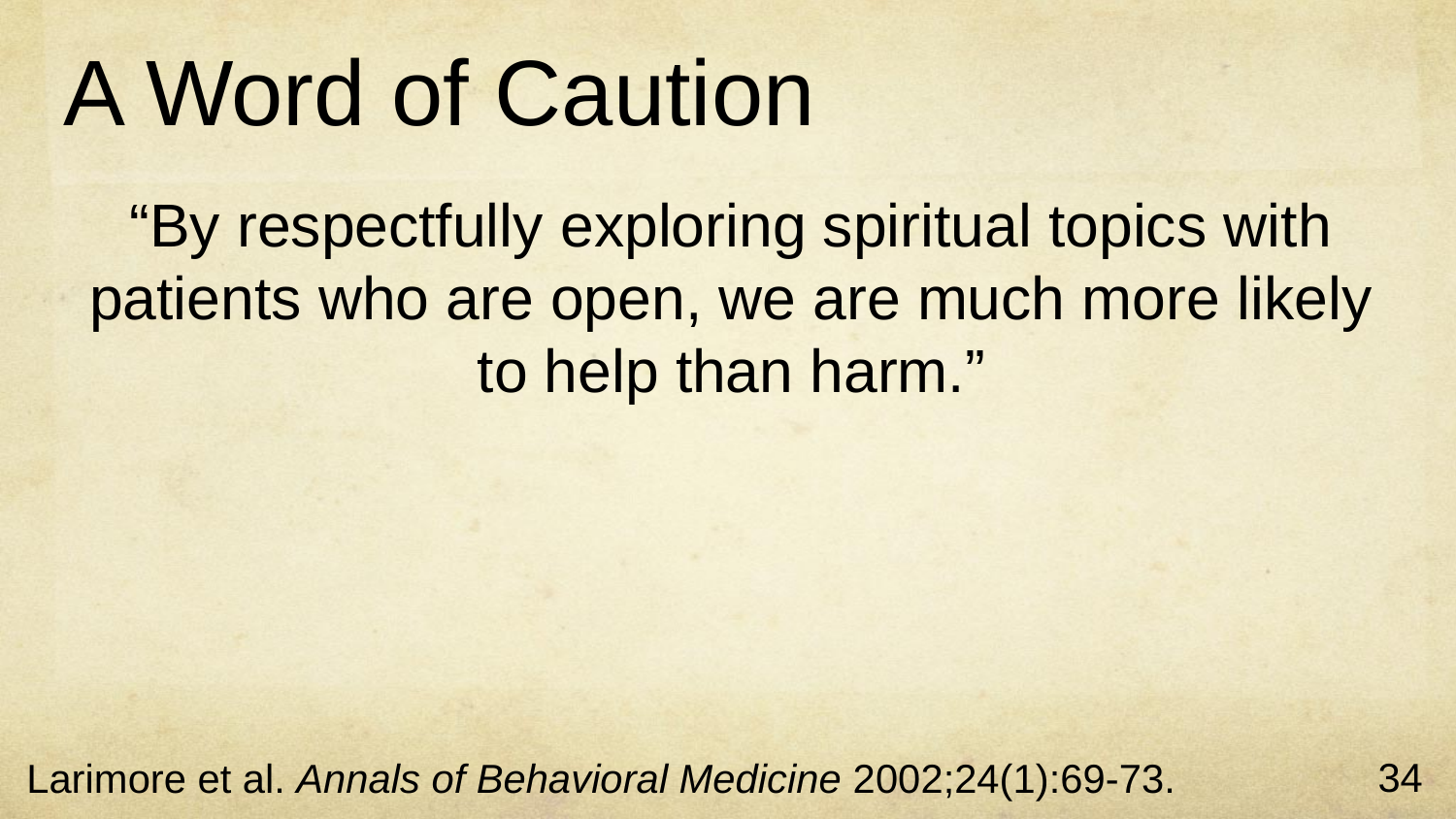

A Word of Caution
“By respectfully exploring spiritual topics with patients who are open, we are much more likely to help than harm.”
34
Larimore et al. Annals of Behavioral Medicine 2002;24(1):69-73.